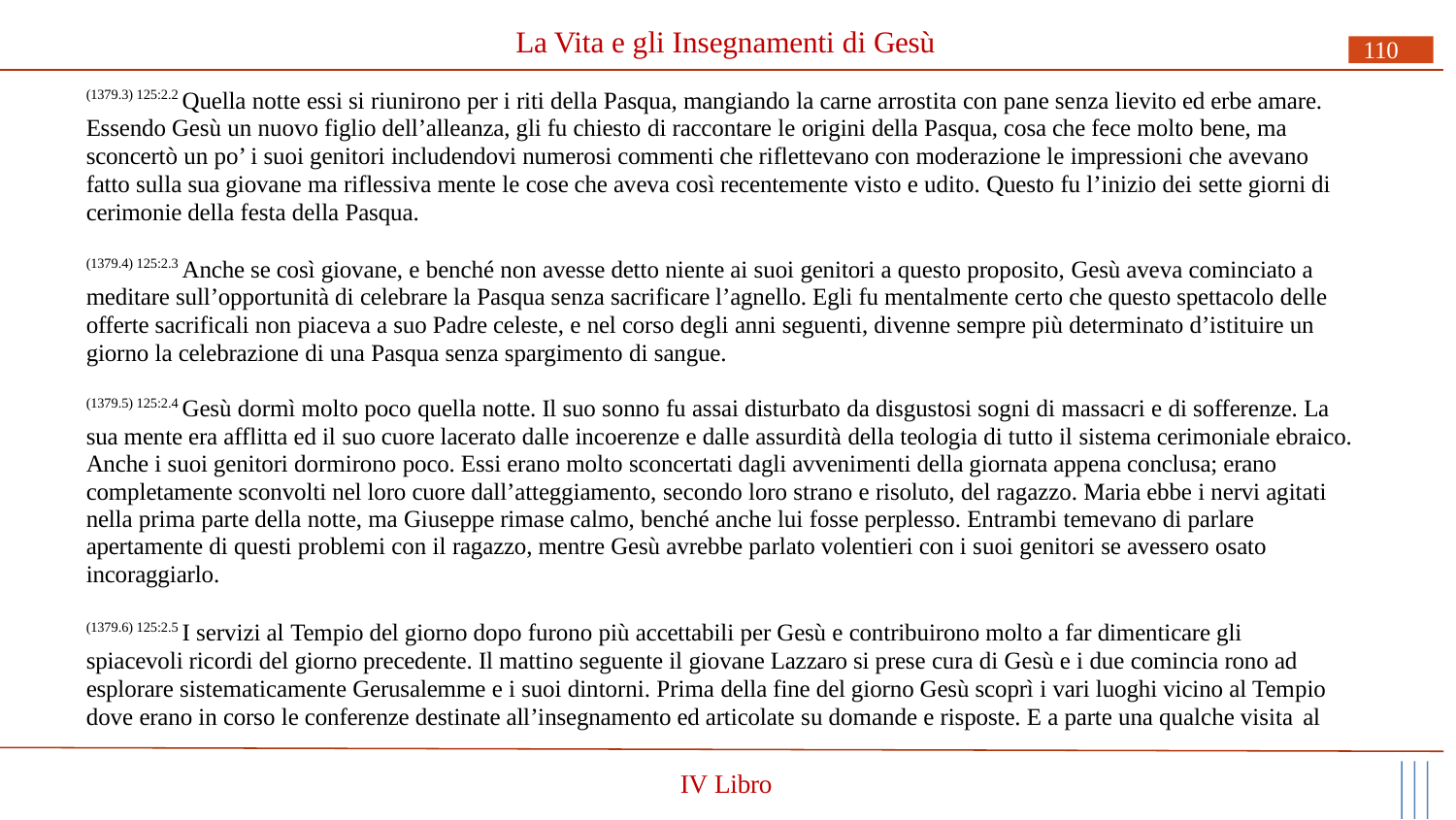

# La Vita e gli Insegnamenti di Gesù
110

(1379.3) 125:2.2 Quella notte essi si riunirono per i riti della Pasqua, mangiando la carne arrostita con pane senza lievito ed erbe amare.  Essendo Gesù un nuovo figlio dell’alleanza, gli fu chiesto di raccontare le origini della Pasqua, cosa che fece molto bene, ma  sconcertò un po’ i suoi genitori includendovi numerosi commenti che riflettevano con moderazione le impressioni che avevano  fatto sulla sua giovane ma riflessiva mente le cose che aveva così recentemente visto e udito. Questo fu l’inizio dei sette giorni di  cerimonie della festa della Pasqua.

(1379.4) 125:2.3 Anche se così giovane, e benché non avesse detto niente ai suoi genitori a questo proposito, Gesù aveva cominciato a  meditare sull’opportunità di celebrare la Pasqua senza sacrificare l’agnello. Egli fu mentalmente certo che questo spettacolo delle  offerte sacrificali non piaceva a suo Padre celeste, e nel corso degli anni seguenti, divenne sempre più determinato d’istituire un  giorno la celebrazione di una Pasqua senza spargimento di sangue.

(1379.5) 125:2.4 Gesù dormì molto poco quella notte. Il suo sonno fu assai disturbato da disgustosi sogni di massacri e di sofferenze. La  sua mente era afflitta ed il suo cuore lacerato dalle incoerenze e dalle assurdità della teologia di tutto il sistema cerimoniale ebraico.  Anche i suoi genitori dormirono poco. Essi erano molto sconcertati dagli avvenimenti della giornata appena conclusa; erano  completamente sconvolti nel loro cuore dall’atteggiamento, secondo loro strano e risoluto, del ragazzo. Maria ebbe i nervi agitati  nella prima parte della notte, ma Giuseppe rimase calmo, benché anche lui fosse perplesso. Entrambi temevano di parlare  apertamente di questi problemi con il ragazzo, mentre Gesù avrebbe parlato volentieri con i suoi genitori se avessero osato  incoraggiarlo.

(1379.6) 125:2.5 I servizi al Tempio del giorno dopo furono più accettabili per Gesù e contribuirono molto a far dimenticare gli  spiacevoli ricordi del giorno precedente. Il mattino seguente il giovane Lazzaro si prese cura di Gesù e i due comincia rono ad  esplorare sistematicamente Gerusalemme e i suoi dintorni. Prima della fine del giorno Gesù scoprì i vari luoghi vicino al Tempio  dove erano in corso le conferenze destinate all’insegnamento ed articolate su domande e risposte. E a parte una qualche visita al

IV Libro